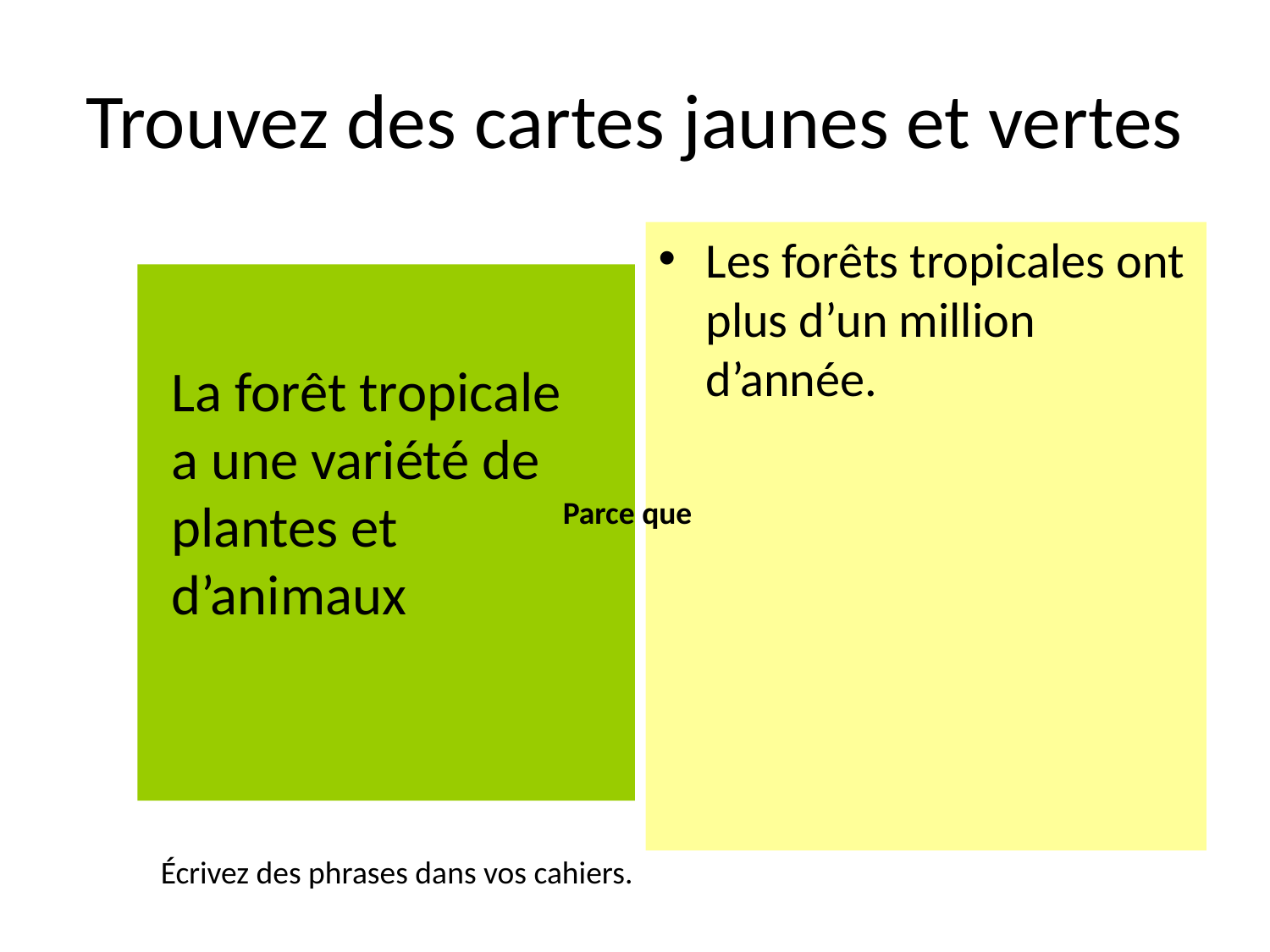

# Trouvez des cartes jaunes et vertes
Les forêts tropicales ont plus d’un million d’année.

La forêt tropicale a une variété de plantes et d’animaux
Parce que
Écrivez des phrases dans vos cahiers.